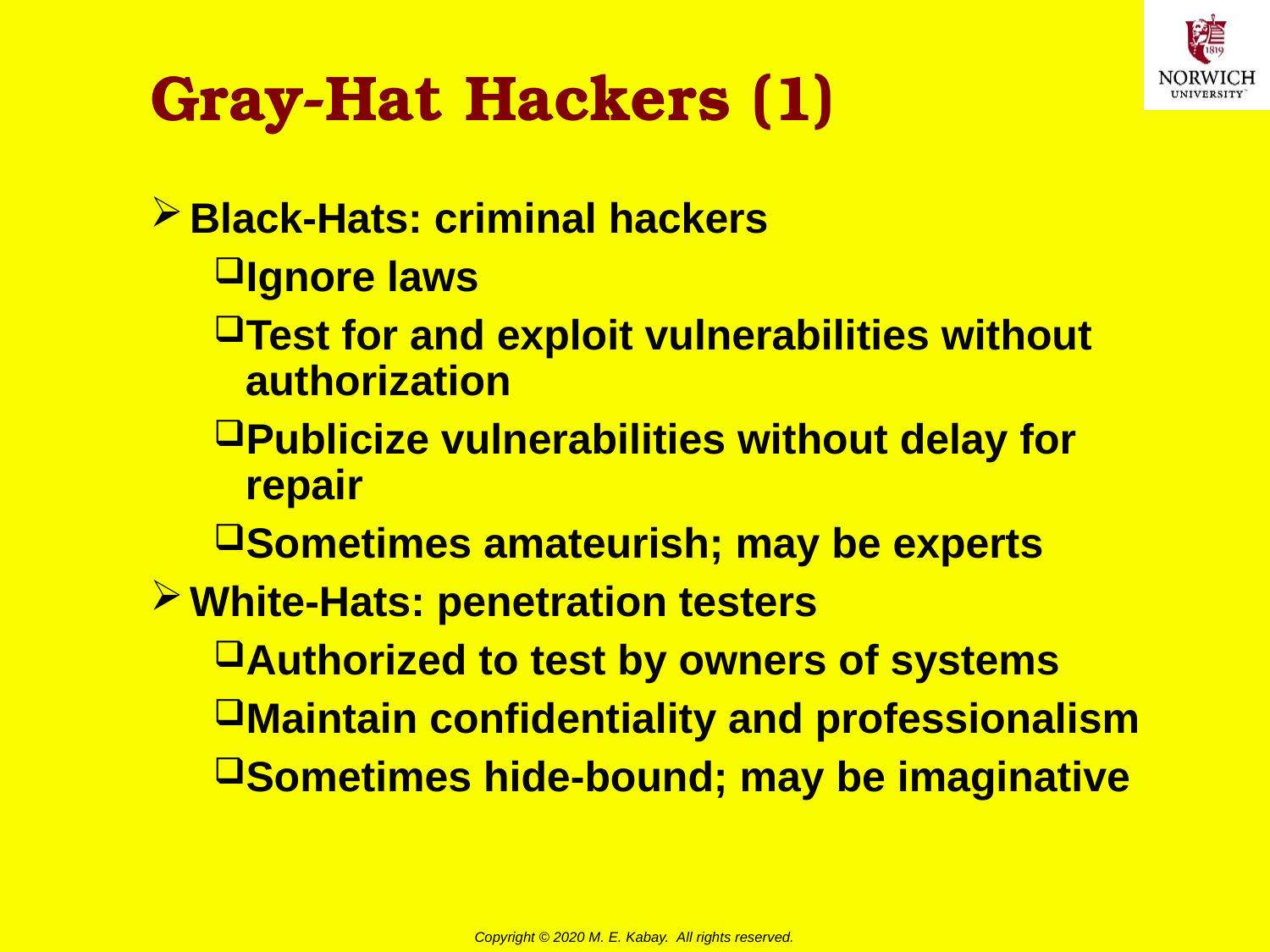

# Gray-Hat Hackers (1)
Black-Hats: criminal hackers
Ignore laws
Test for and exploit vulnerabilities without authorization
Publicize vulnerabilities without delay for repair
Sometimes amateurish; may be experts
White-Hats: penetration testers
Authorized to test by owners of systems
Maintain confidentiality and professionalism
Sometimes hide-bound; may be imaginative